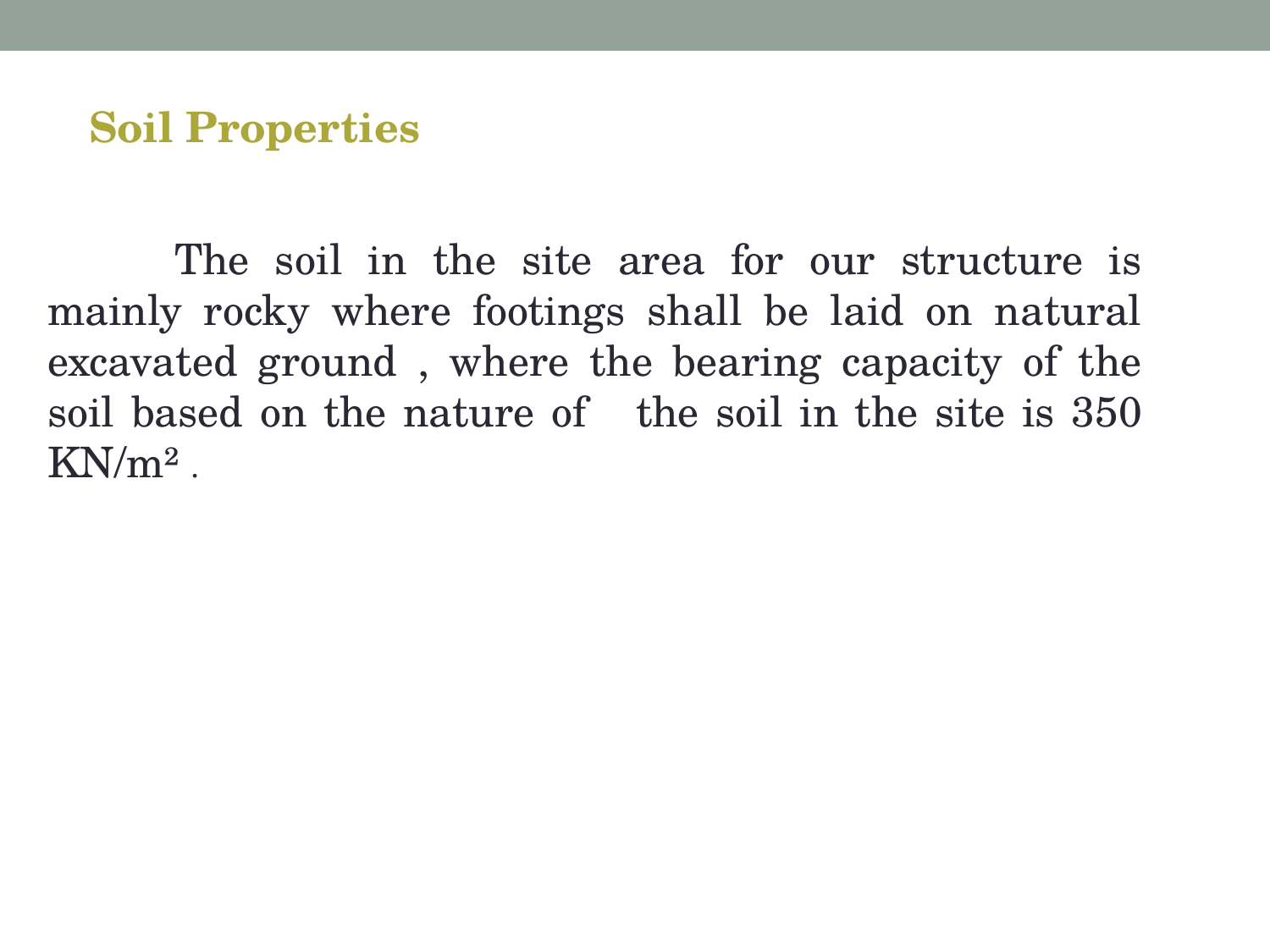

Soil Properties
	The soil in the site area for our structure is mainly rocky where footings shall be laid on natural excavated ground , where the bearing capacity of the soil based on the nature of   the soil in the site is 350 KN/m² .